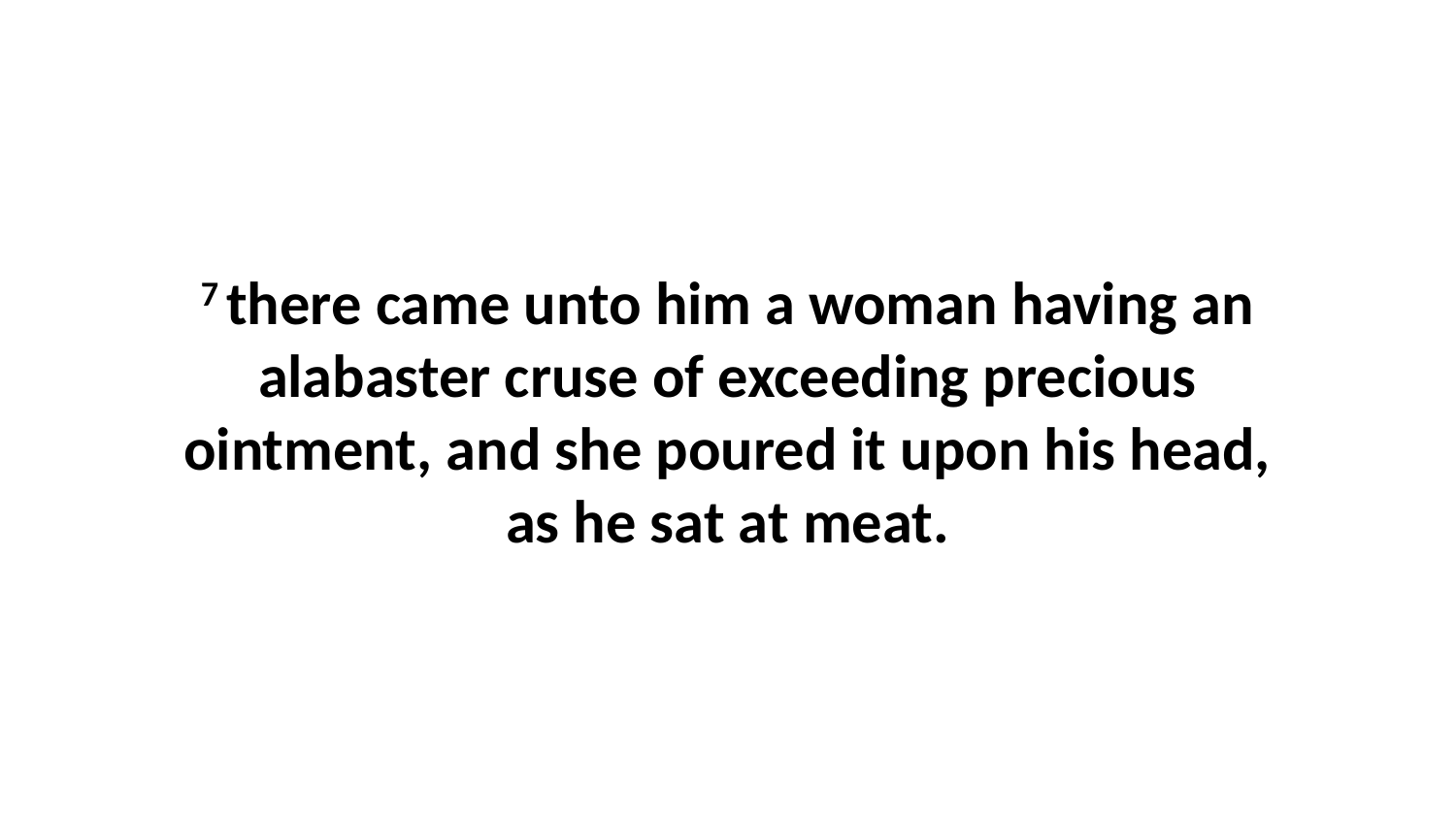

7 there came unto him a woman having an alabaster cruse of exceeding precious ointment, and she poured it upon his head, as he sat at meat.